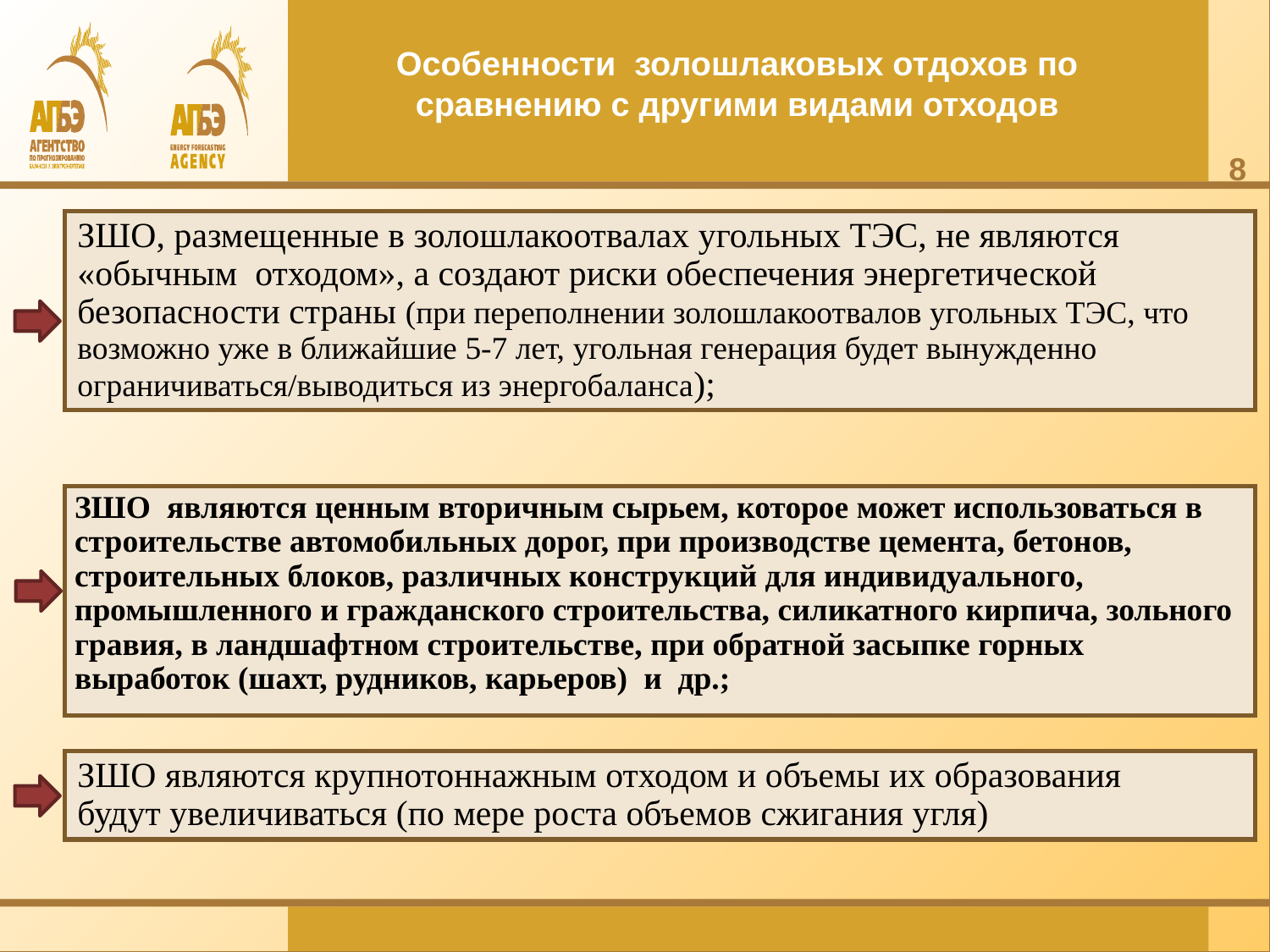

Особенности  золошлаковых отдохов по сравнению с другими видами отходов
8
ЗШО, размещенные в золошлакоотвалах угольных ТЭС, не являются «обычным  отходом», а создают риски обеспечения энергетической безопасности страны (при переполнении золошлакоотвалов угольных ТЭС, что возможно уже в ближайшие 5-7 лет, угольная генерация будет вынужденно ограничиваться/выводиться из энергобаланса);

ЗШО  являются ценным вторичным сырьем, которое может использоваться в строительстве автомобильных дорог, при производстве цемента, бетонов, строительных блоков, различных конструкций для индивидуального, промышленного и гражданского строительства, силикатного кирпича, зольного гравия, в ландшафтном строительстве, при обратной засыпке горных выработок (шахт, рудников, карьеров)  и  др.;

ЗШО являются крупнотоннажным отходом и объемы их образования
будут увеличиваться (по мере роста объемов сжигания угля)